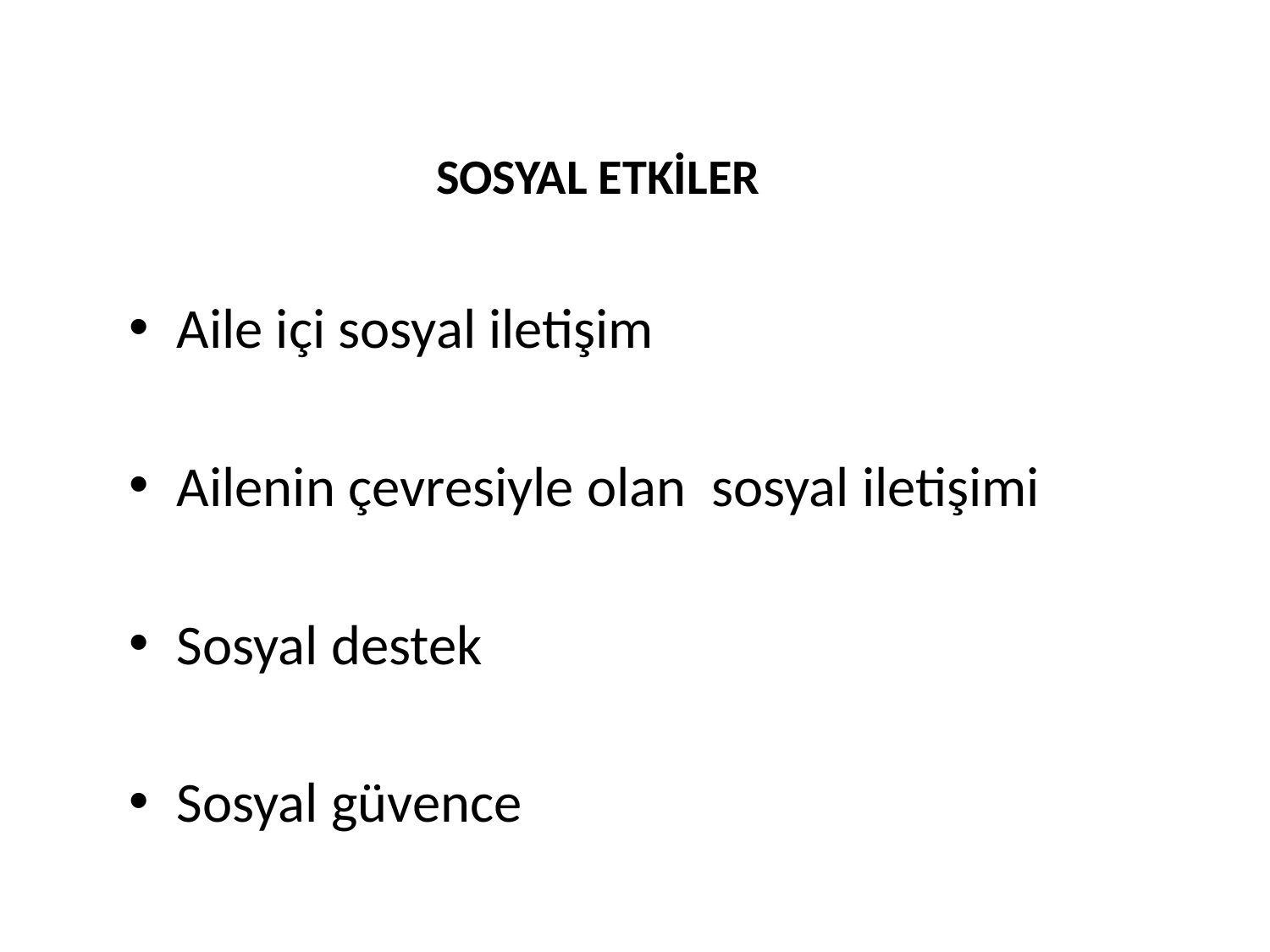

# SOSYAL ETKİLER
Aile içi sosyal iletişim

Ailenin çevresiyle olan  sosyal iletişimi

Sosyal destek

Sosyal güvence